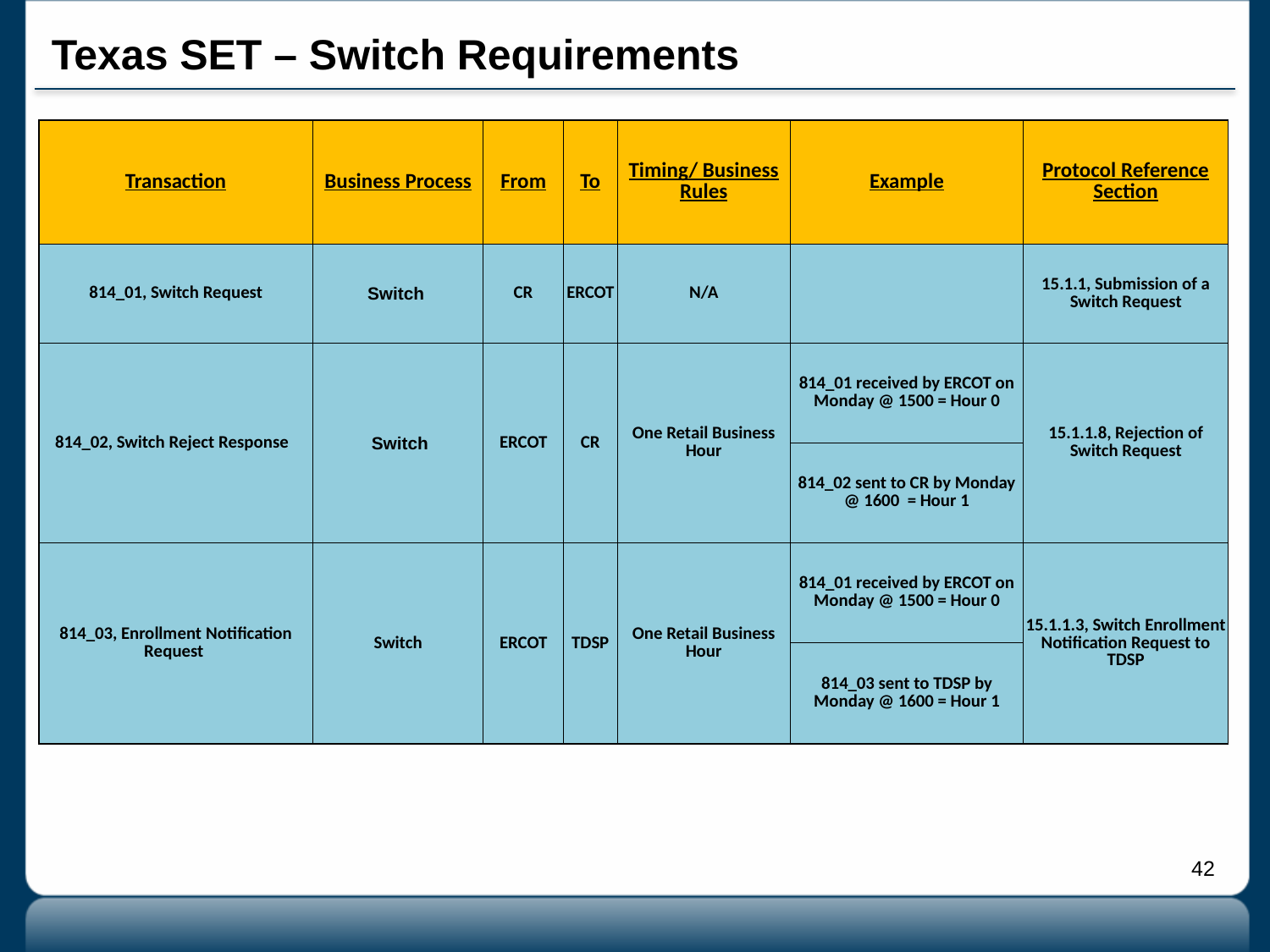

# Texas SET – Switch Requirements
| Transaction | Business Process | From | To | Timing/ Business Rules | Example | Protocol Reference Section |
| --- | --- | --- | --- | --- | --- | --- |
| 814\_01, Switch Request | Switch | CR | ERCOT | N/A |  | 15.1.1, Submission of a Switch Request |
| 814\_02, Switch Reject Response | Switch | ERCOT | CR | One Retail Business Hour | 814\_01 received by ERCOT on Monday @ 1500 = Hour 0 | 15.1.1.8, Rejection of Switch Request |
|  |  |  |  |  | 814\_02 sent to CR by Monday @ 1600 = Hour 1 |  |
| 814\_03, Enrollment Notification Request | Switch | ERCOT | TDSP | One Retail Business Hour | 814\_01 received by ERCOT on Monday @ 1500 = Hour 0 | 15.1.1.3, Switch Enrollment Notification Request to TDSP |
|  |  |  |  |  | 814\_03 sent to TDSP by Monday @ 1600 = Hour 1 |  |